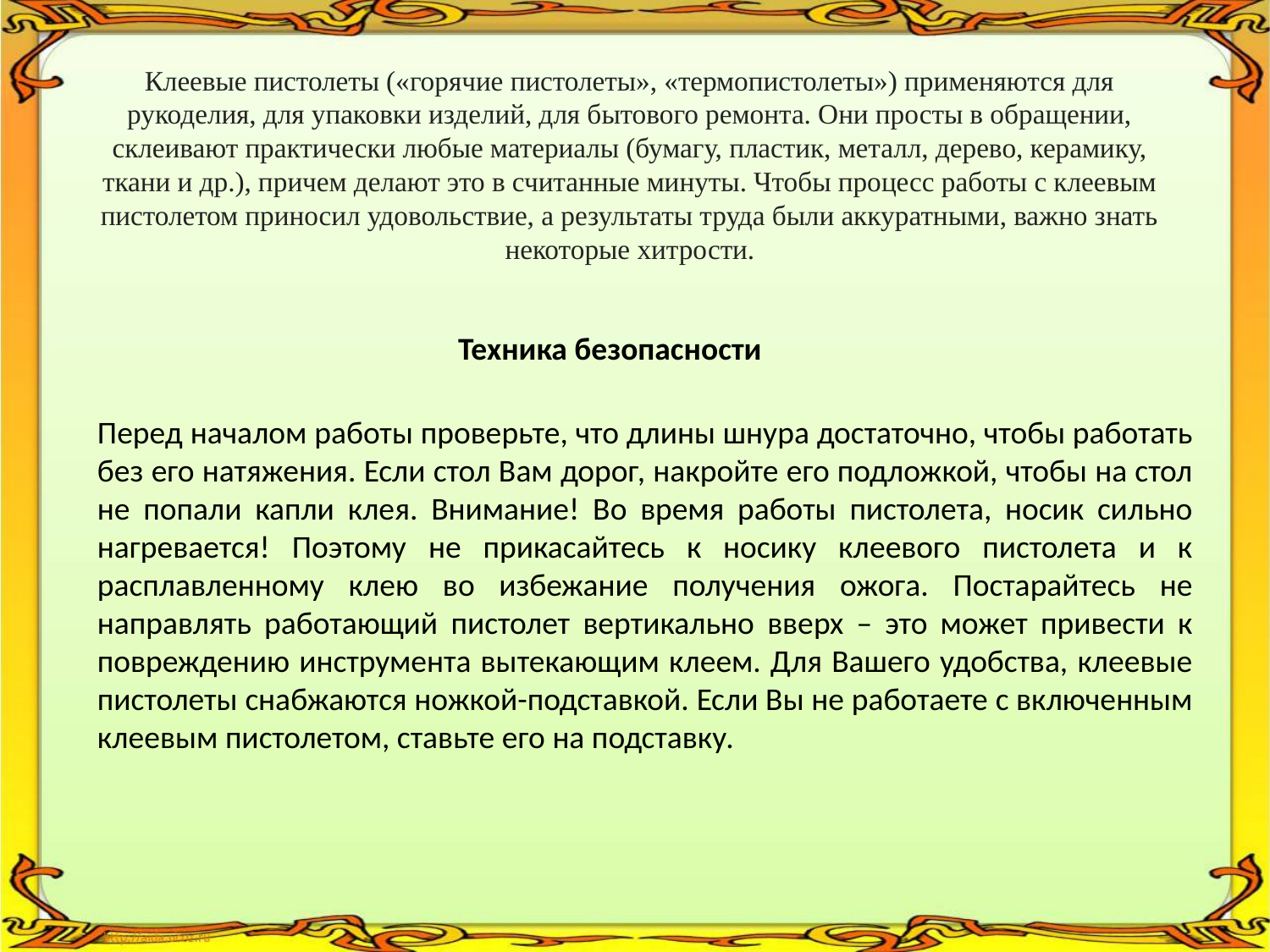

Клеевые пистолеты («горячие пистолеты», «термопистолеты») применяются для рукоделия, для упаковки изделий, для бытового ремонта. Они просты в обращении, склеивают практически любые материалы (бумагу, пластик, металл, дерево, керамику, ткани и др.), причем делают это в считанные минуты. Чтобы процесс работы с клеевым пистолетом приносил удовольствие, а результаты труда были аккуратными, важно знать некоторые хитрости.
Техника безопасности
Перед началом работы проверьте, что длины шнура достаточно, чтобы работать без его натяжения. Если стол Вам дорог, накройте его подложкой, чтобы на стол не попали капли клея. Внимание! Во время работы пистолета, носик сильно нагревается! Поэтому не прикасайтесь к носику клеевого пистолета и к расплавленному клею во избежание получения ожога. Постарайтесь не направлять работающий пистолет вертикально вверх – это может привести к повреждению инструмента вытекающим клеем. Для Вашего удобства, клеевые пистолеты снабжаются ножкой-подставкой. Если Вы не работаете с включенным клеевым пистолетом, ставьте его на подставку.